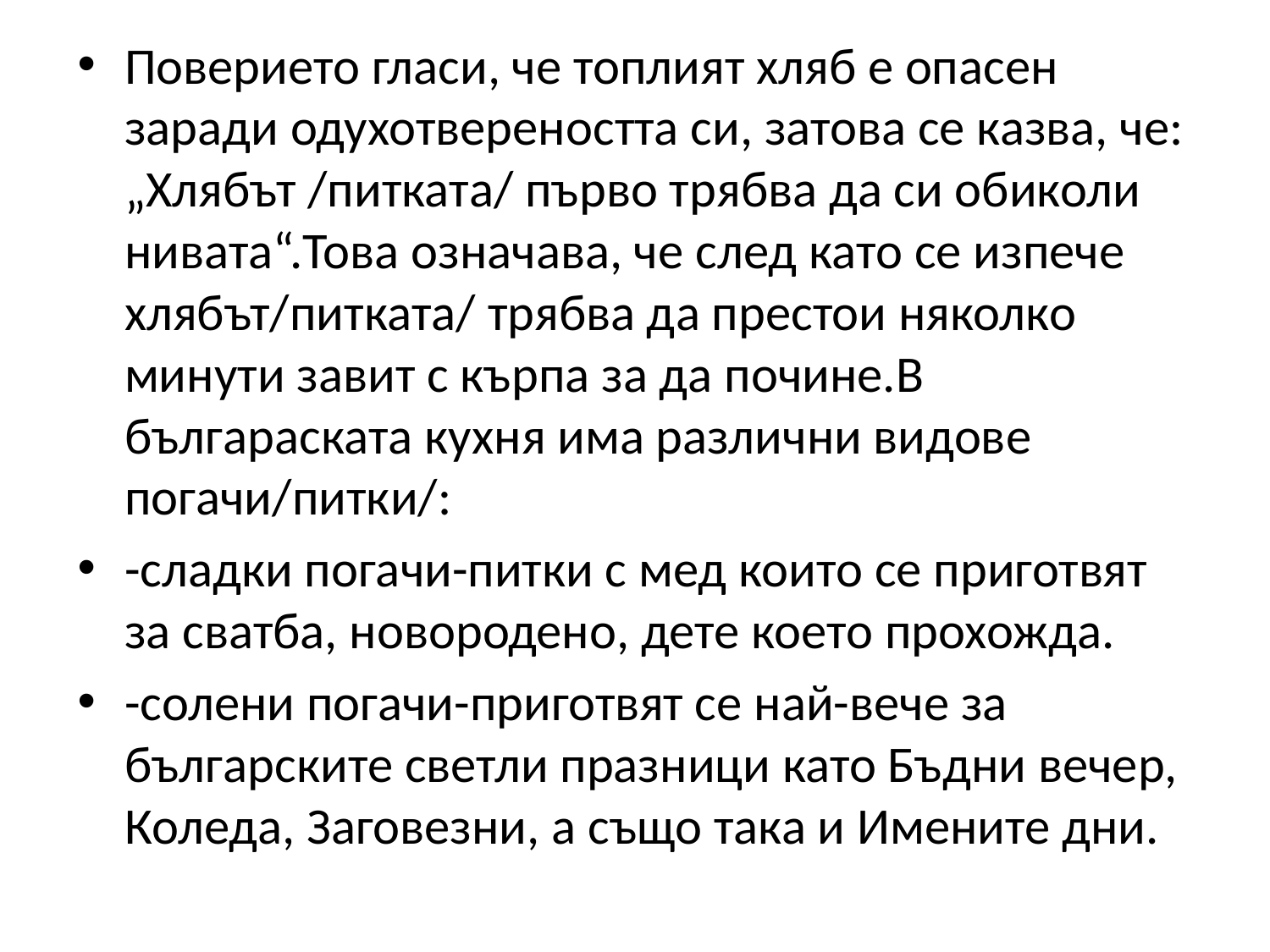

Поверието гласи, че топлият хляб е опасен заради одухотвереността си, затова се казва, че: „Хлябът /питката/ първо трябва да си обиколи нивата“.Това означава, че след като се изпече хлябът/питката/ трябва да престои няколко минути завит с кърпа за да почине.В българаската кухня има различни видове погачи/питки/:
-сладки погачи-питки с мед които се приготвят за сватба, новородено, дете което прохожда.
-солени погачи-приготвят се най-вече за българските светли празници като Бъдни вечер, Коледа, Заговезни, а също така и Имените дни.